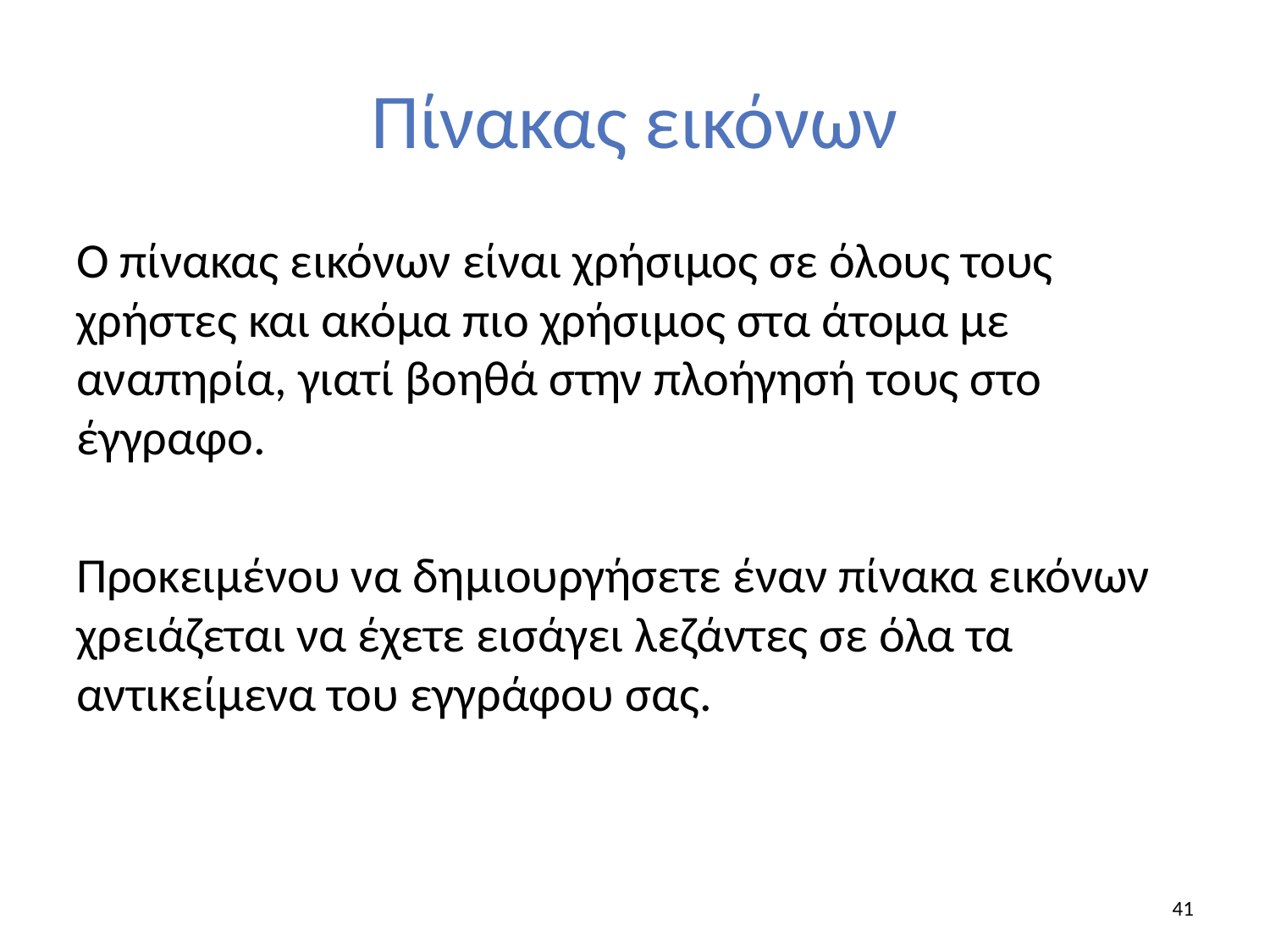

# Πίνακας εικόνων
Ο πίνακας εικόνων είναι χρήσιμος σε όλους τους χρήστες και ακόμα πιο χρήσιμος στα άτομα με αναπηρία, γιατί βοηθά στην πλοήγησή τους στο έγγραφο.

Προκειμένου να δημιουργήσετε έναν πίνακα εικόνων χρειάζεται να έχετε εισάγει λεζάντες σε όλα τα αντικείμενα του εγγράφου σας.

41